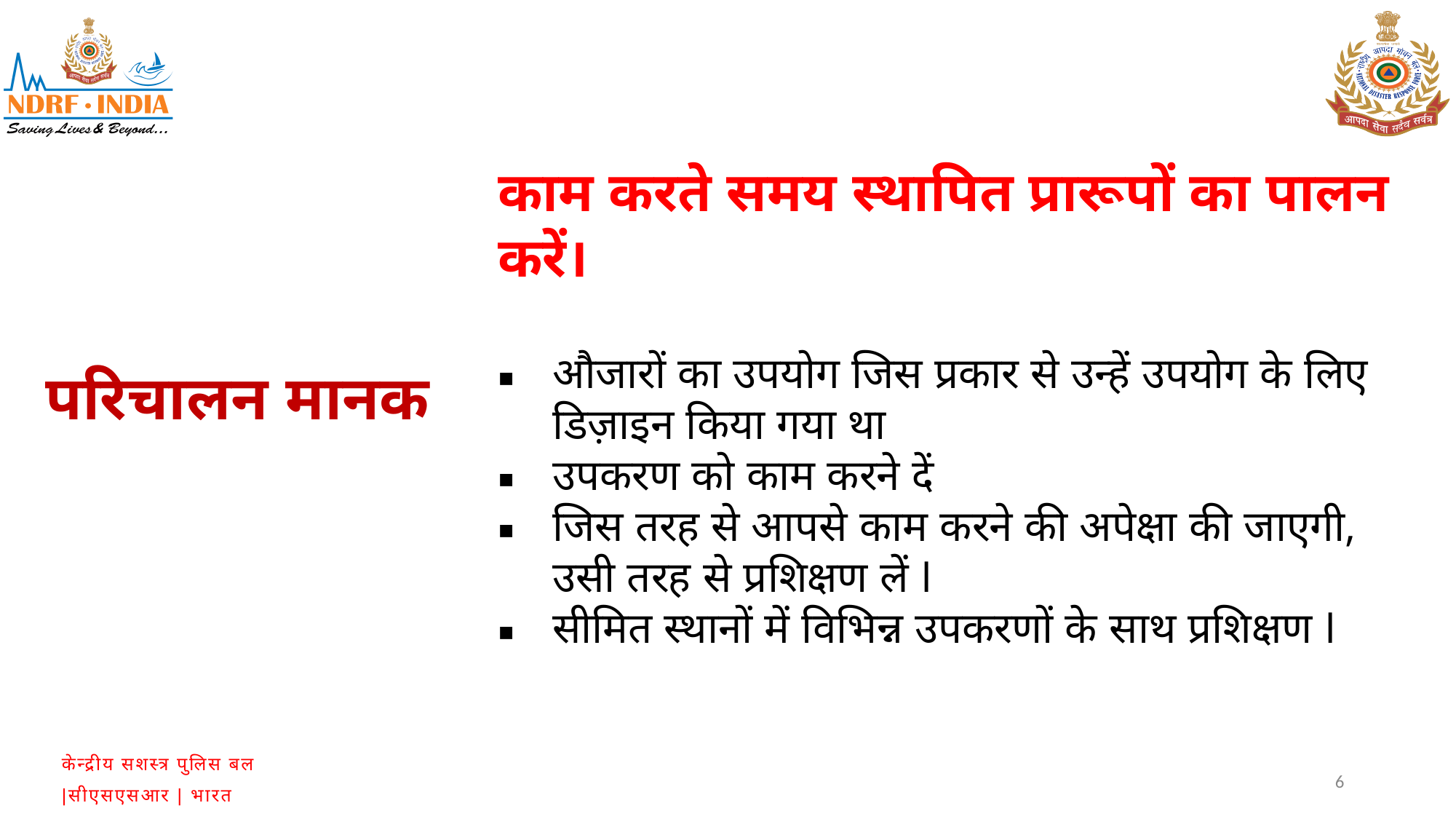

काम करते समय स्थापित प्रारूपों का पालन करें।

औजारों का उपयोग जिस प्रकार से उन्हें उपयोग के लिए डिज़ाइन किया गया था
उपकरण को काम करने दें
जिस तरह से आपसे काम करने की अपेक्षा की जाएगी, उसी तरह से प्रशिक्षण लें I
सीमित स्थानों में विभिन्न उपकरणों के साथ प्रशिक्षण I

परिचालन मानक
6